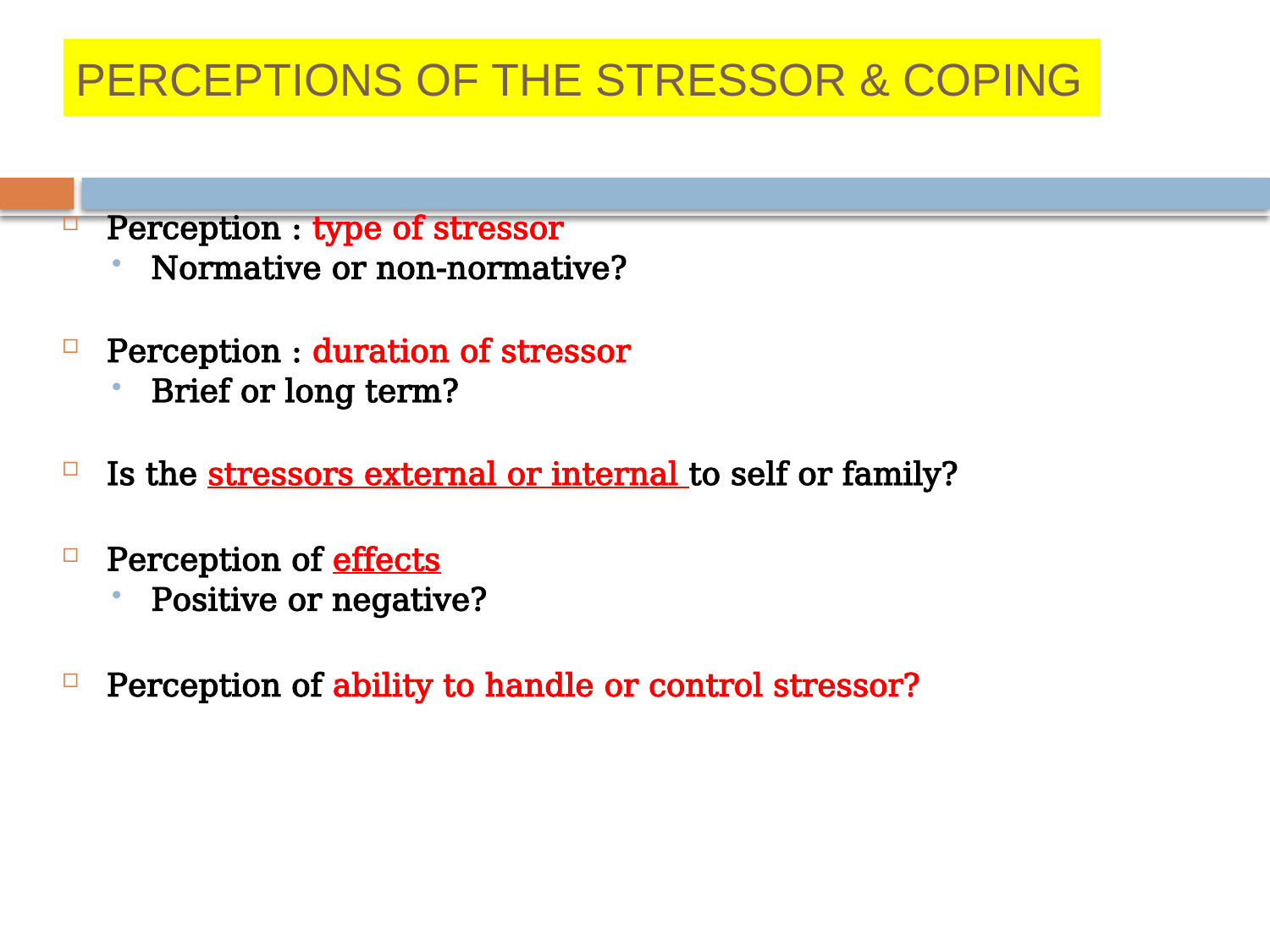

# PERCEPTIONS OF THE STRESSOR & COPING
Perception : type of stressor
Normative or non-normative?

Perception : duration of stressor
Brief or long term?

Is the stressors external or internal to self or family?

Perception of effects
Positive or negative?

Perception of ability to handle or control stressor?